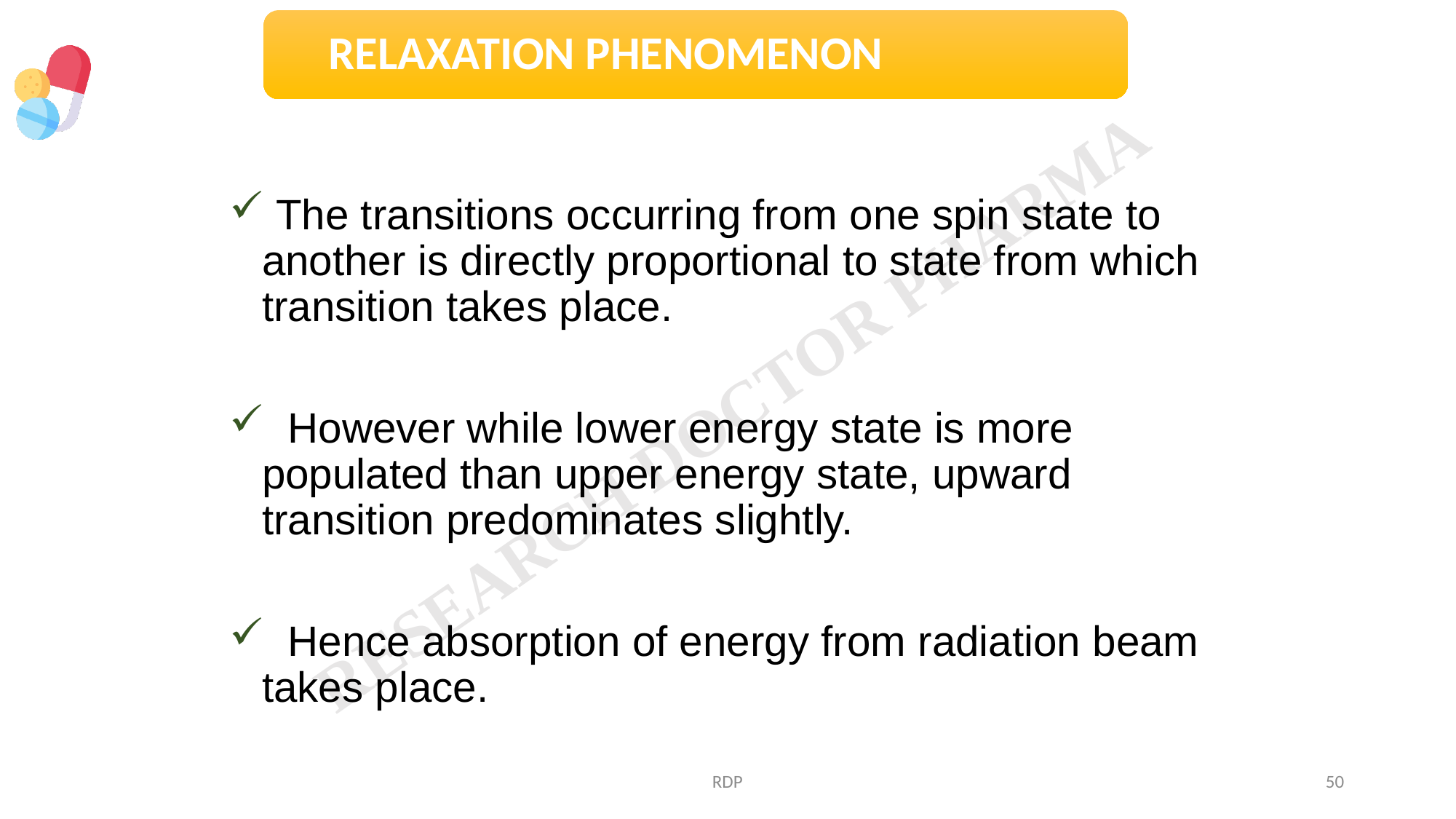

RELAXATION PHENOMENON
 The transitions occurring from one spin state to another is directly proportional to state from which transition takes place.

  However while lower energy state is more populated than upper energy state, upward transition predominates slightly.

  Hence absorption of energy from radiation beam takes place.

RDP
50